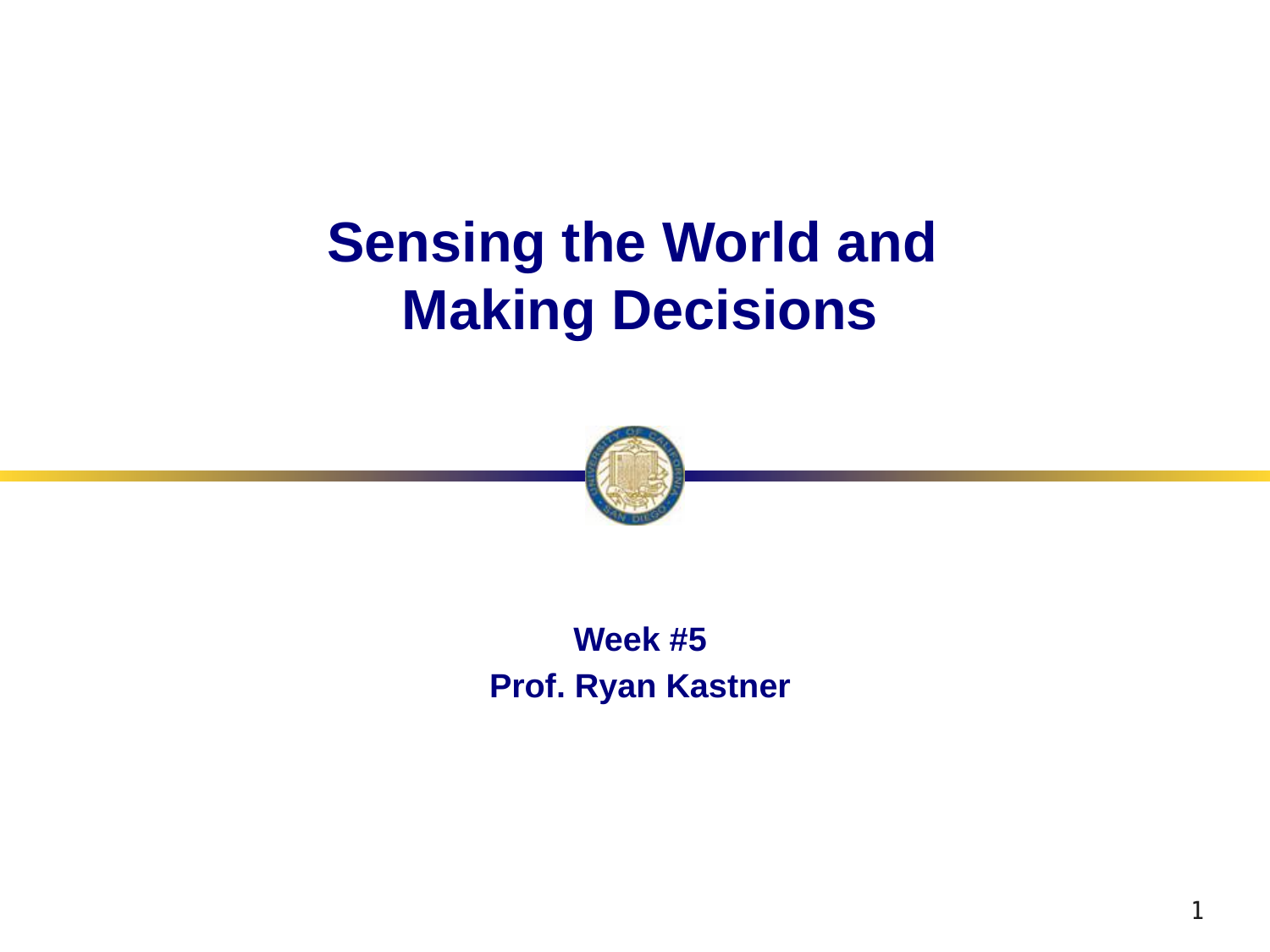

# Sensing the World and Making Decisions
Week #5
Prof. Ryan Kastner
1